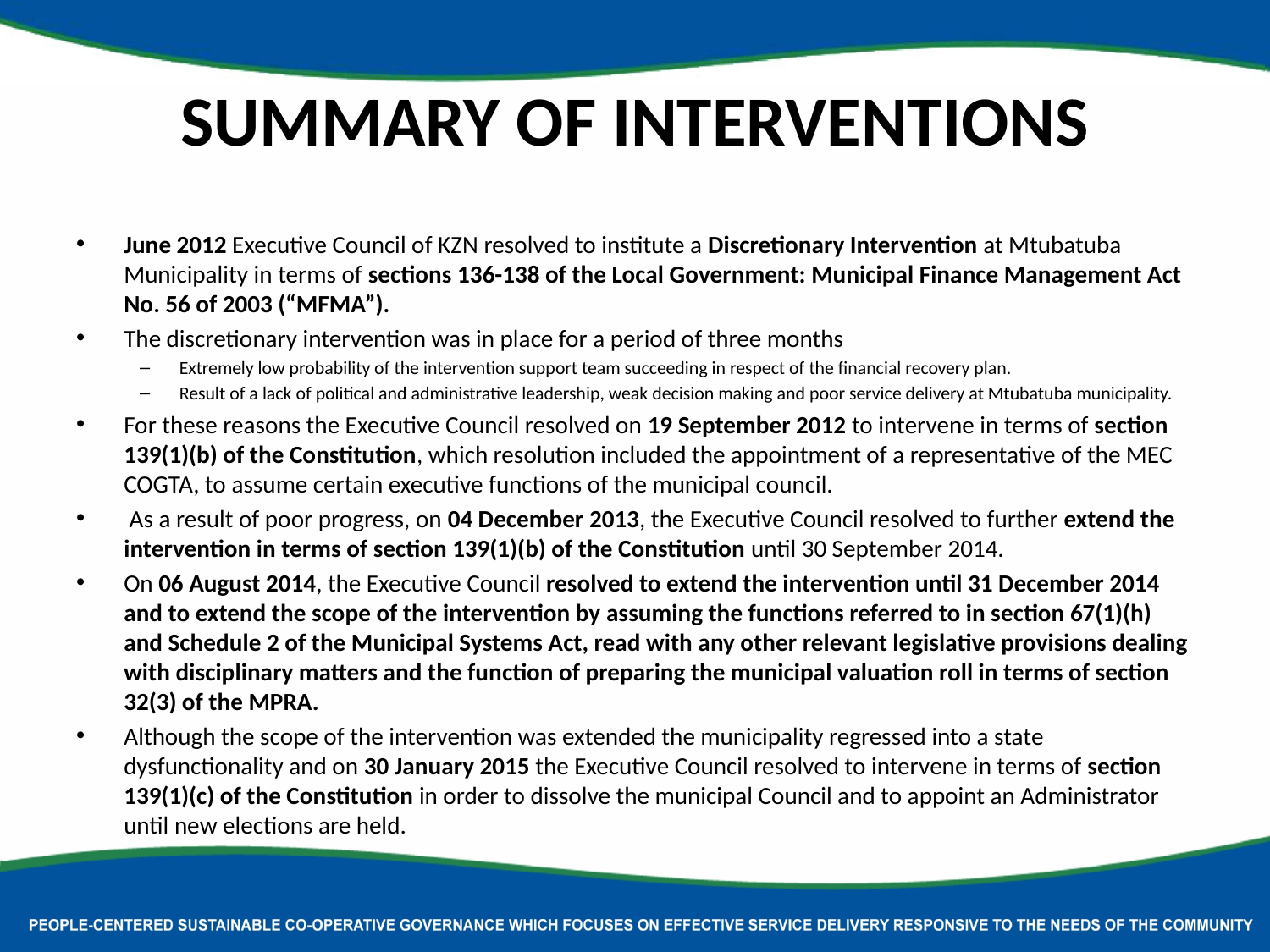

# SUMMARY OF INTERVENTIONS
June 2012 Executive Council of KZN resolved to institute a Discretionary Intervention at Mtubatuba Municipality in terms of sections 136-138 of the Local Government: Municipal Finance Management Act No. 56 of 2003 (“MFMA”).
The discretionary intervention was in place for a period of three months
Extremely low probability of the intervention support team succeeding in respect of the financial recovery plan.
Result of a lack of political and administrative leadership, weak decision making and poor service delivery at Mtubatuba municipality.
For these reasons the Executive Council resolved on 19 September 2012 to intervene in terms of section 139(1)(b) of the Constitution, which resolution included the appointment of a representative of the MEC COGTA, to assume certain executive functions of the municipal council.
 As a result of poor progress, on 04 December 2013, the Executive Council resolved to further extend the intervention in terms of section 139(1)(b) of the Constitution until 30 September 2014.
On 06 August 2014, the Executive Council resolved to extend the intervention until 31 December 2014 and to extend the scope of the intervention by assuming the functions referred to in section 67(1)(h) and Schedule 2 of the Municipal Systems Act, read with any other relevant legislative provisions dealing with disciplinary matters and the function of preparing the municipal valuation roll in terms of section 32(3) of the MPRA.
Although the scope of the intervention was extended the municipality regressed into a state dysfunctionality and on 30 January 2015 the Executive Council resolved to intervene in terms of section 139(1)(c) of the Constitution in order to dissolve the municipal Council and to appoint an Administrator until new elections are held.